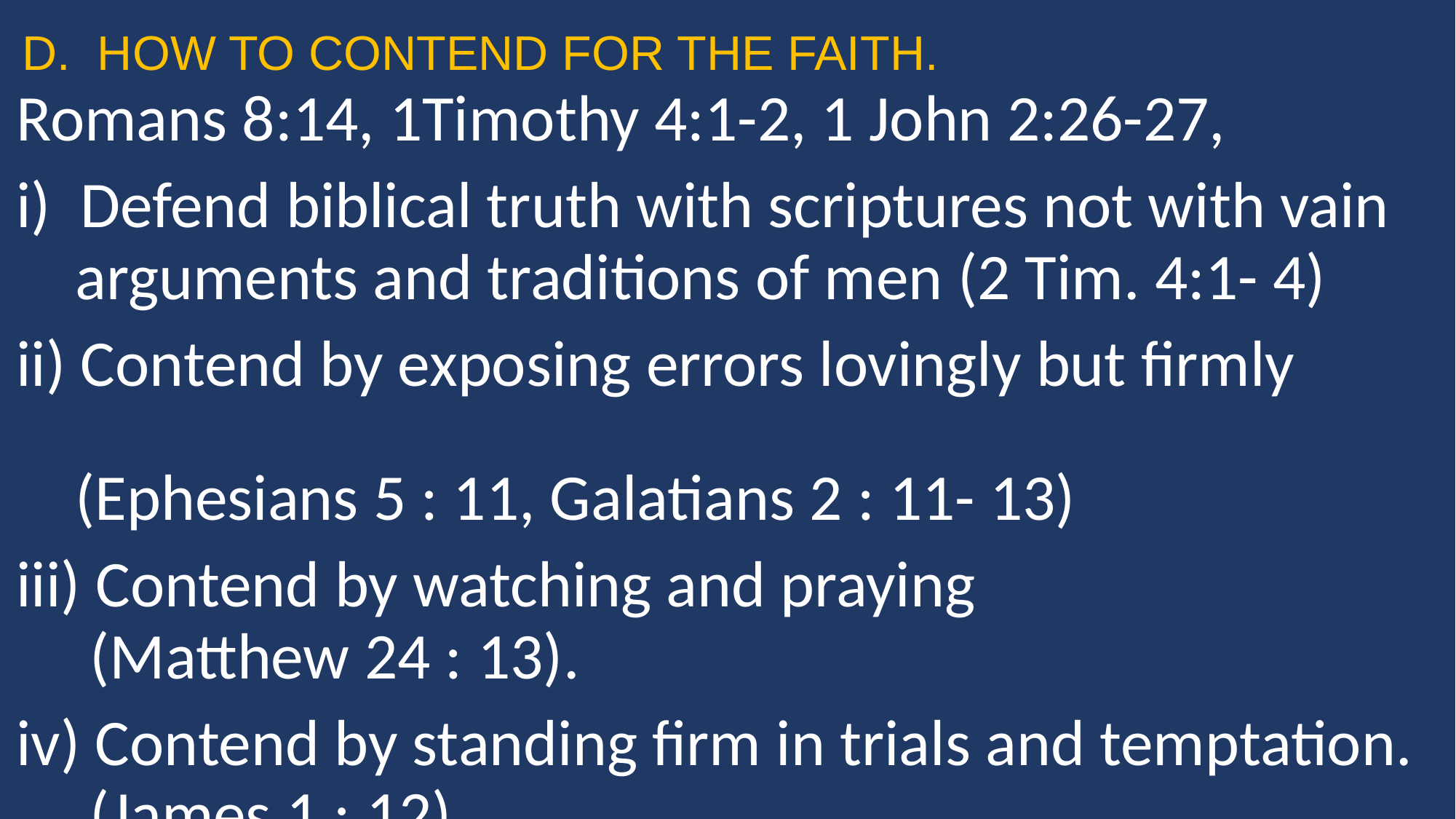

D.  HOW TO CONTEND FOR THE FAITH.
Romans 8:14, 1Timothy 4:1-2, 1 John 2:26-27,

i)  Defend biblical truth with scriptures not with vain
    arguments and traditions of men (2 Tim. 4:1- 4)

ii) Contend by exposing errors lovingly but firmly
    (Ephesians 5 : 11, Galatians 2 : 11- 13)

iii) Contend by watching and praying
     (Matthew 24 : 13).

iv) Contend by standing firm in trials and temptation.
     (James 1 : 12)